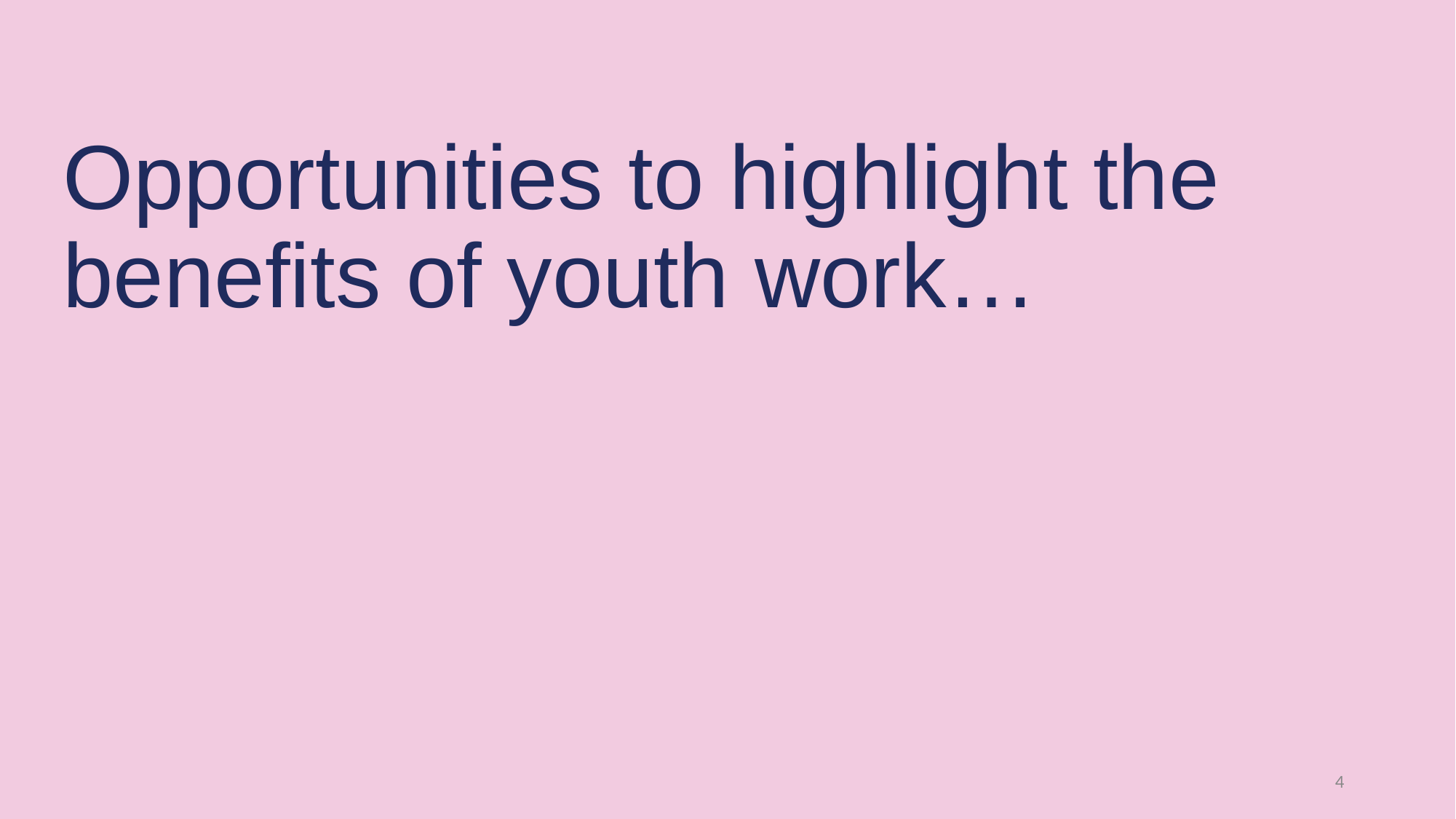

Opportunities to highlight the benefits of youth work…
4